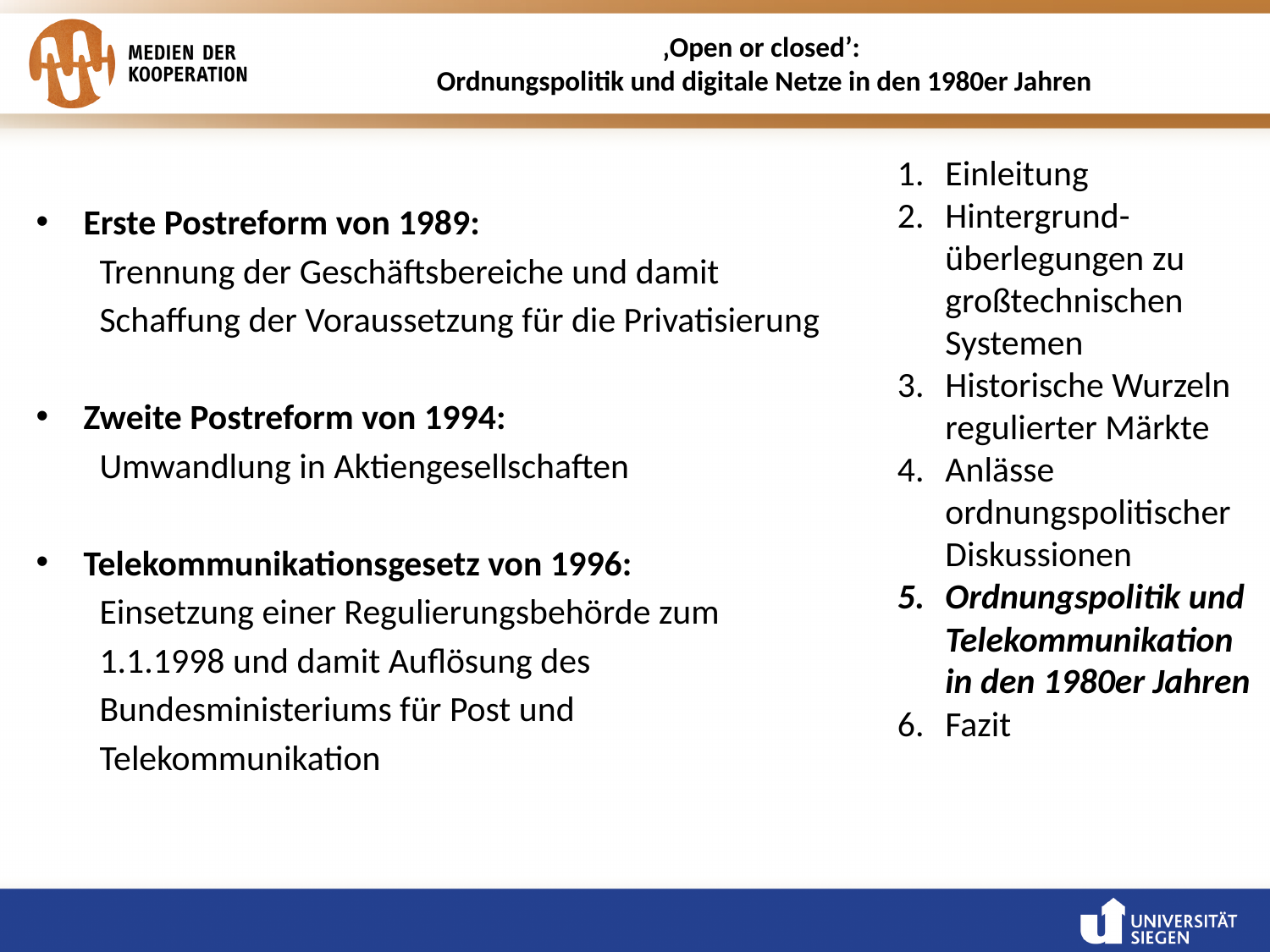

‚Open or closed’:
Ordnungspolitik und digitale Netze in den 1980er Jahren
Einleitung
Hintergrund-überlegungen zu großtechnischen Systemen
Historische Wurzeln regulierter Märkte
Anlässe ordnungspolitischer Diskussionen
Ordnungspolitik und Telekommunikation in den 1980er Jahren
Fazit

Erste Postreform von 1989:
Trennung der Geschäftsbereiche und damit Schaffung der Voraussetzung für die Privatisierung

Zweite Postreform von 1994:
Umwandlung in Aktiengesellschaften

Telekommunikationsgesetz von 1996:
Einsetzung einer Regulierungsbehörde zum 1.1.1998 und damit Auflösung des Bundesministeriums für Post und Telekommunikation